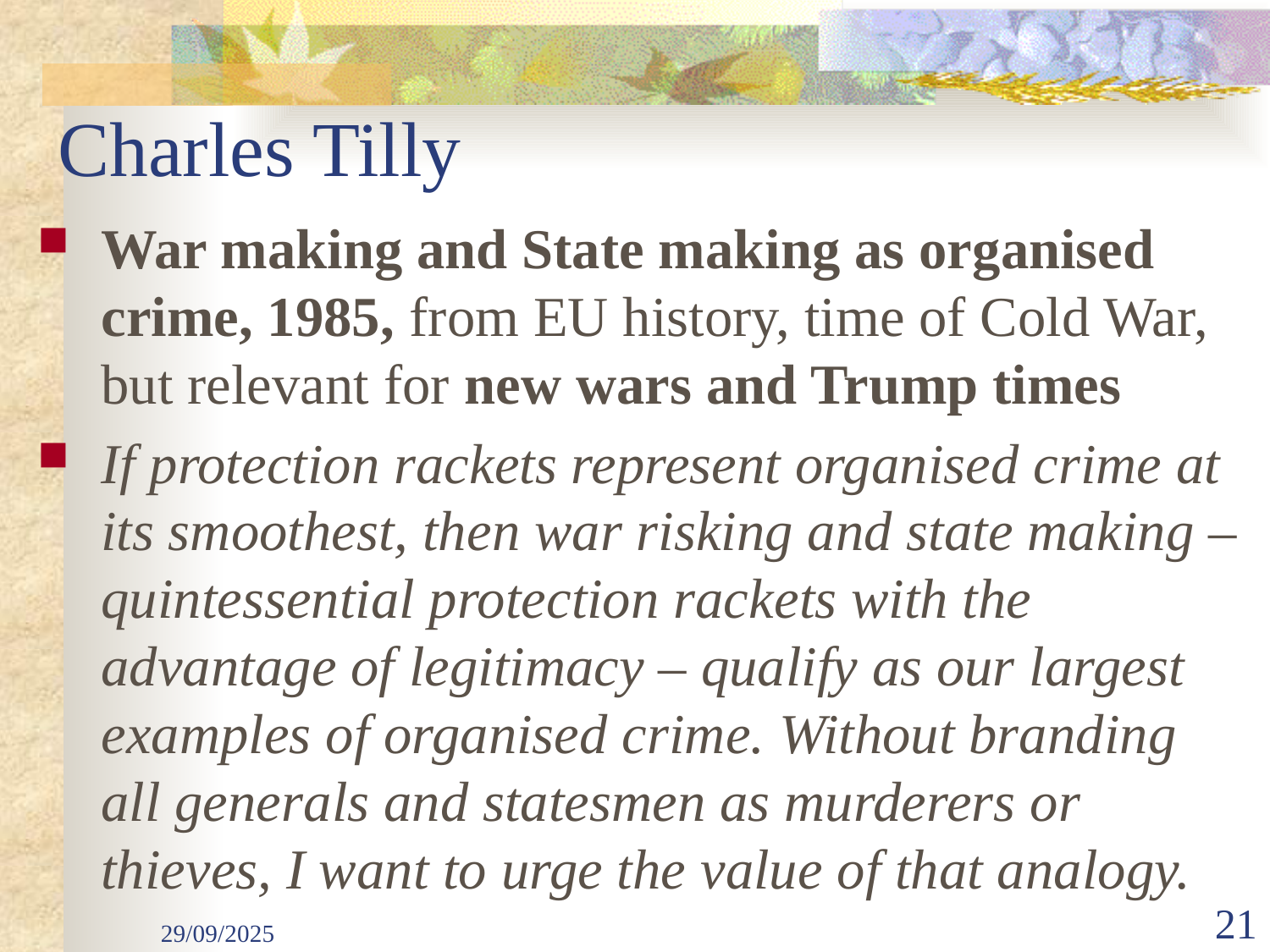

# Charles Tilly
War making and State making as organised crime, 1985, from EU history, time of Cold War, but relevant for new wars and Trump times
If protection rackets represent organised crime at its smoothest, then war risking and state making – quintessential protection rackets with the advantage of legitimacy – qualify as our largest examples of organised crime. Without branding all generals and statesmen as murderers or thieves, I want to urge the value of that analogy.
29/09/2025
21